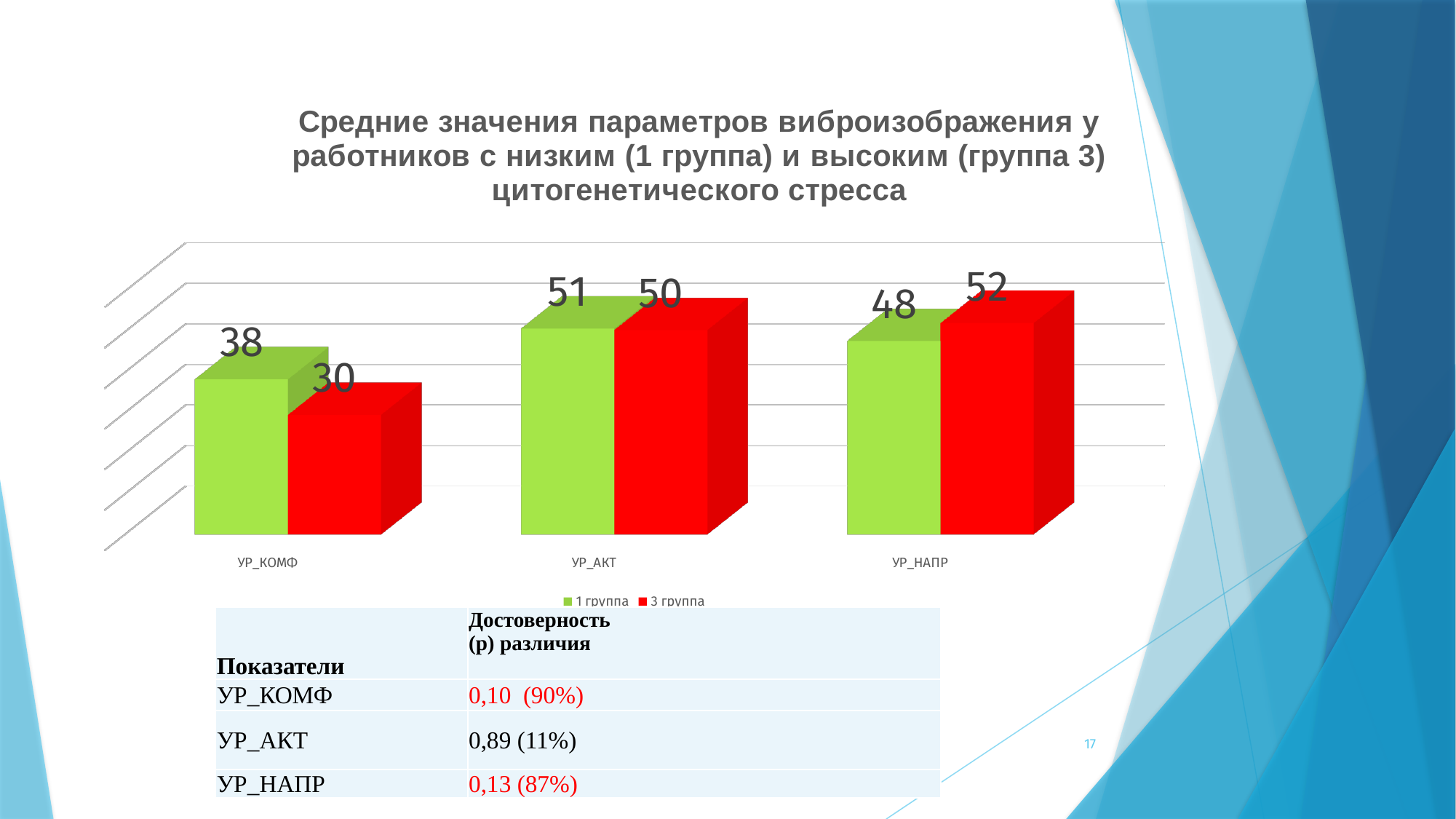

[unsupported chart]

| Показатели | Достоверность (р) различия |
| --- | --- |
| УР\_КОМФ | 0,10 (90%) |
| УР\_АКТ | 0,89 (11%) |
| УР\_НАПР | 0,13 (87%) |
17